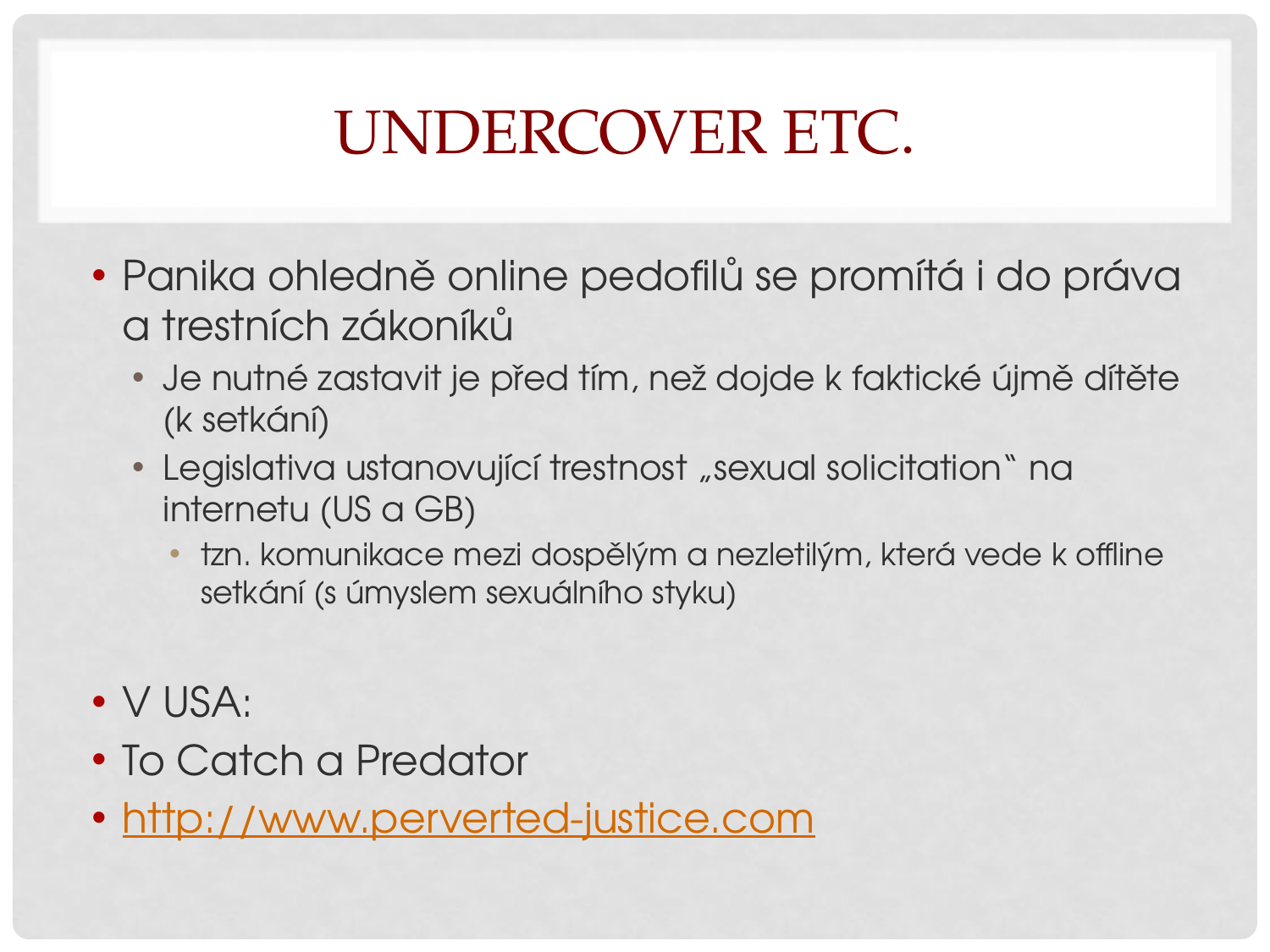

# Undercover etc.
Panika ohledně online pedofilů se promítá i do práva a trestních zákoníků
Je nutné zastavit je před tím, než dojde k faktické újmě dítěte (k setkání)
Legislativa ustanovující trestnost „sexual solicitation“ na internetu (US a GB)
tzn. komunikace mezi dospělým a nezletilým, která vede k offline setkání (s úmyslem sexuálního styku)

V USA:
To Catch a Predator
http://www.perverted-justice.com